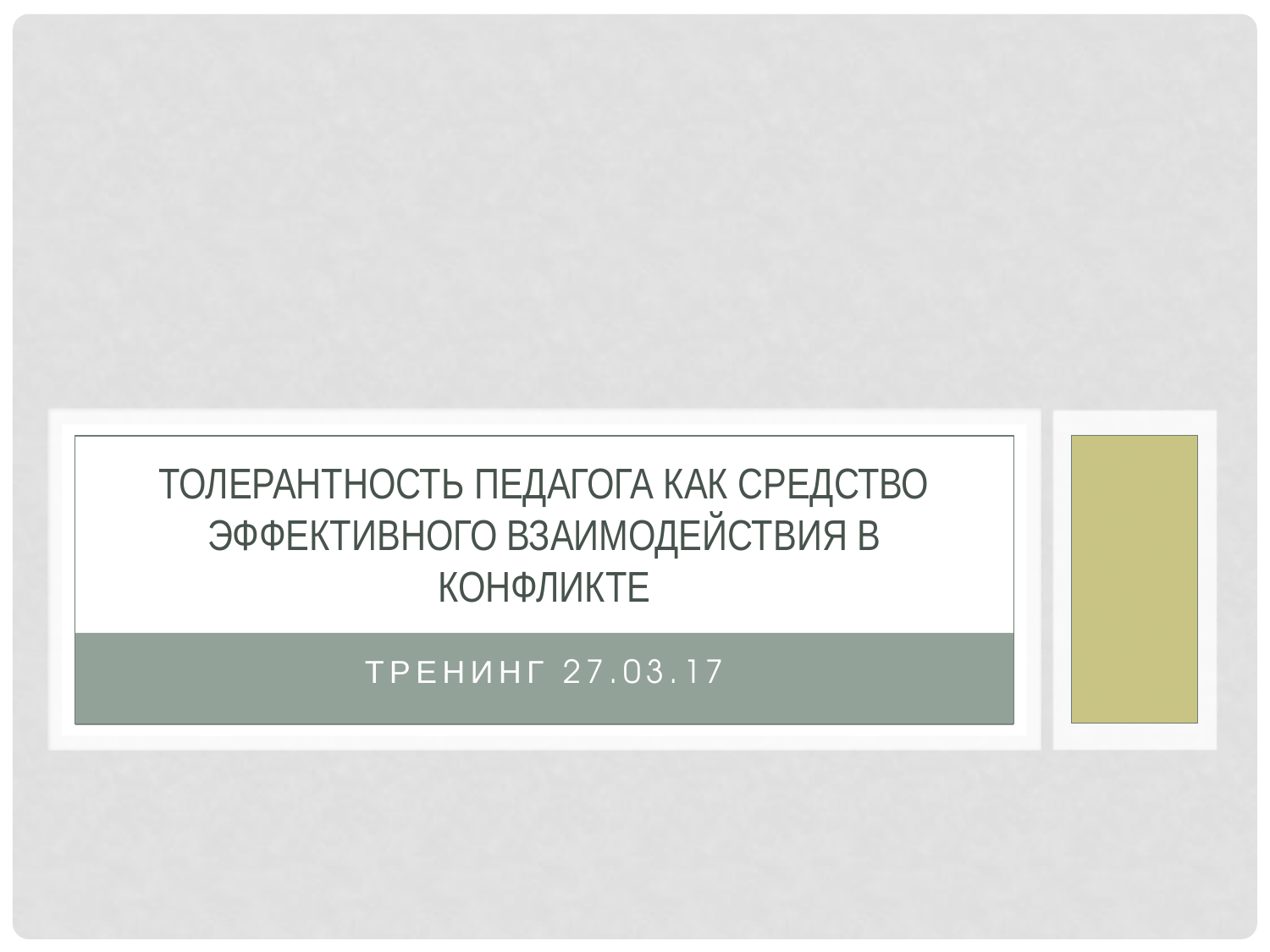

# Толерантность педагога как средство эффективного взаимодействия в конфликте
Тренинг 27.03.17